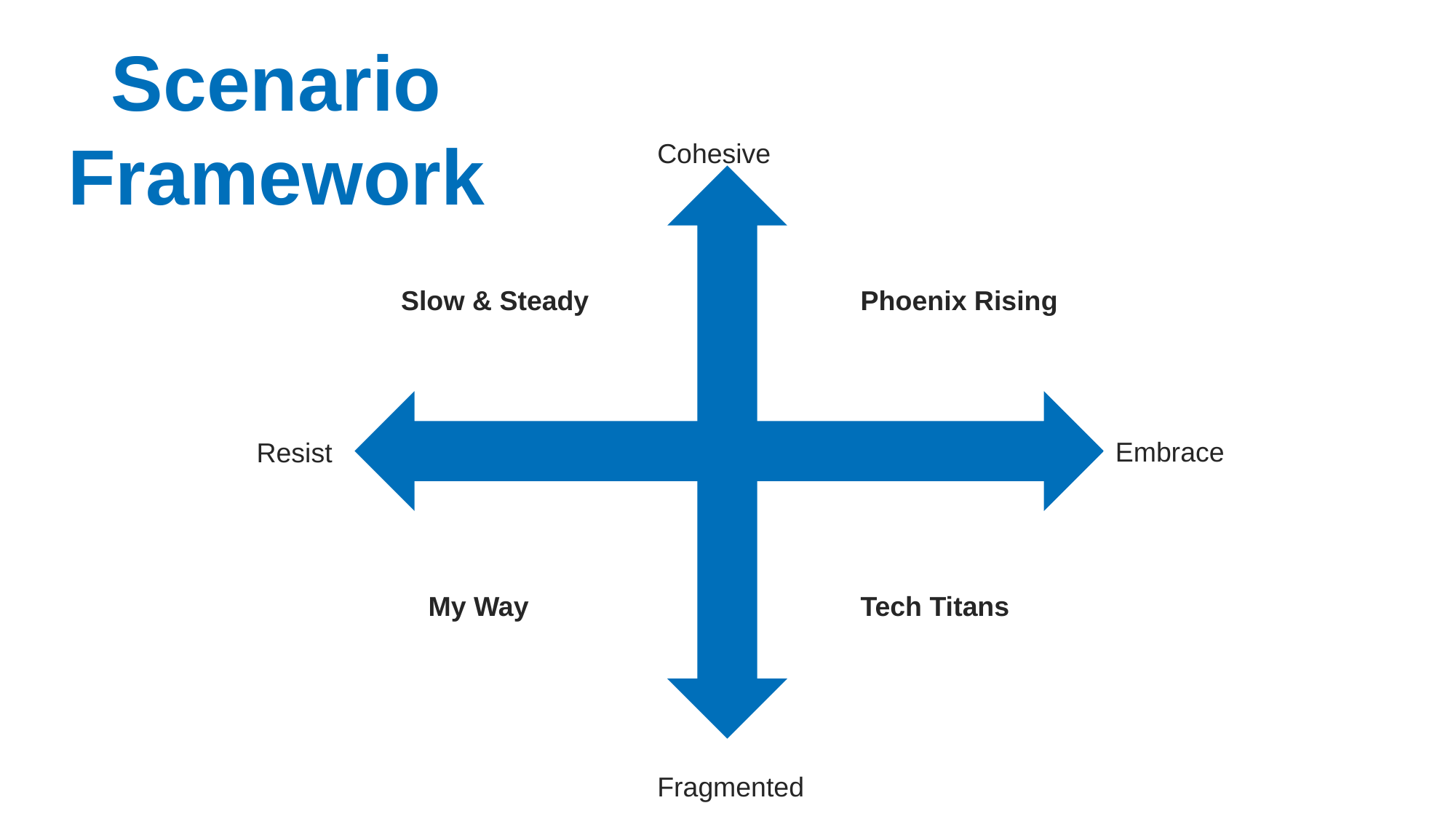

# Scenario Framework
Cohesive

Slow & Steady
Phoenix Rising

Embrace
Resist
My Way
Tech Titans

12
Fragmented